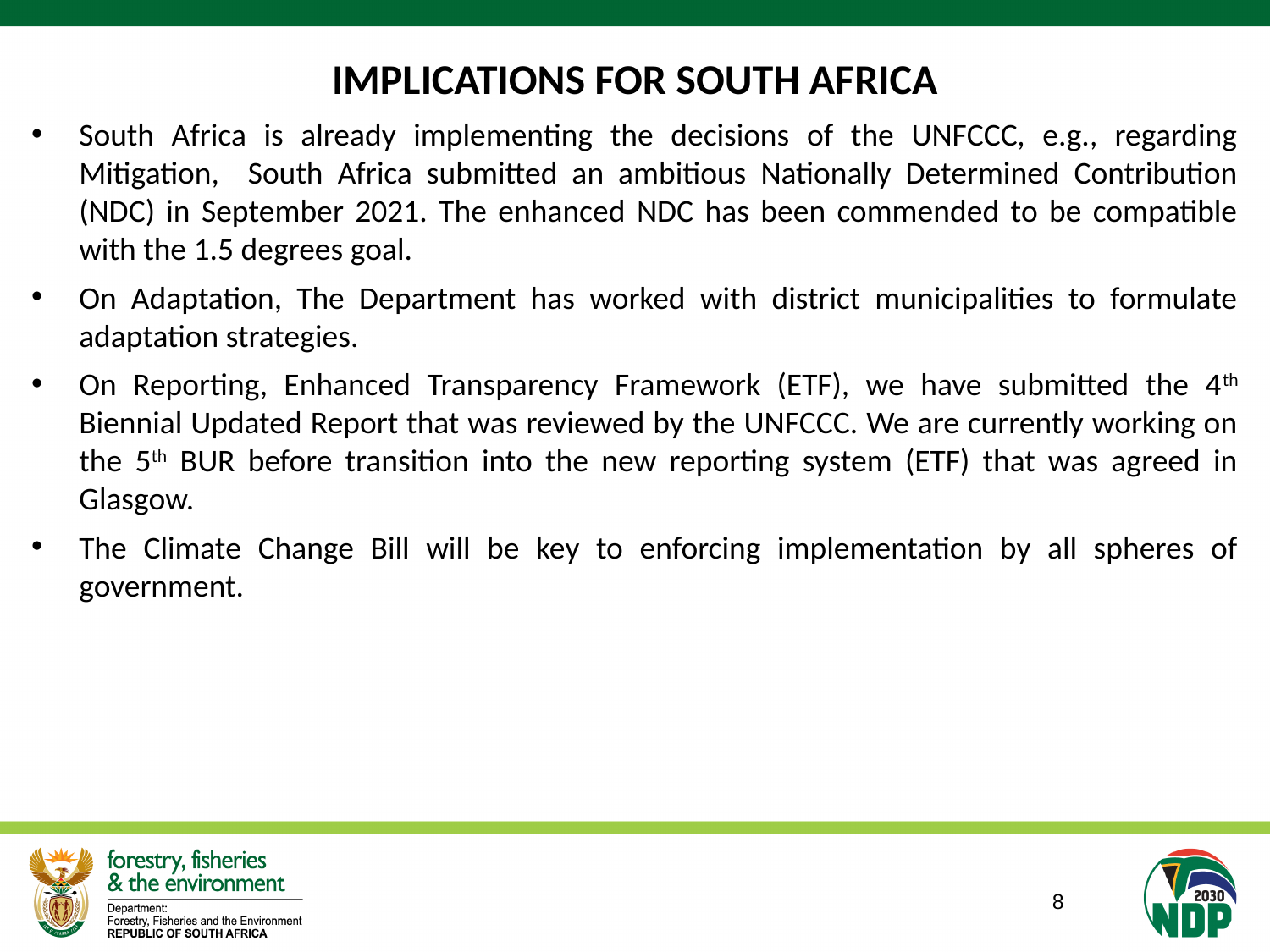

# IMPLICATIONS FOR SOUTH AFRICA
South Africa is already implementing the decisions of the UNFCCC, e.g., regarding Mitigation,  South Africa submitted an ambitious Nationally Determined Contribution (NDC) in September 2021. The enhanced NDC has been commended to be compatible with the 1.5 degrees goal.
On Adaptation, The Department has worked with district municipalities to formulate adaptation strategies.
On Reporting, Enhanced Transparency Framework (ETF), we have submitted the 4th Biennial Updated Report that was reviewed by the UNFCCC. We are currently working on the 5th BUR before transition into the new reporting system (ETF) that was agreed in Glasgow.
The Climate Change Bill will be key to enforcing implementation by all spheres of government.

8